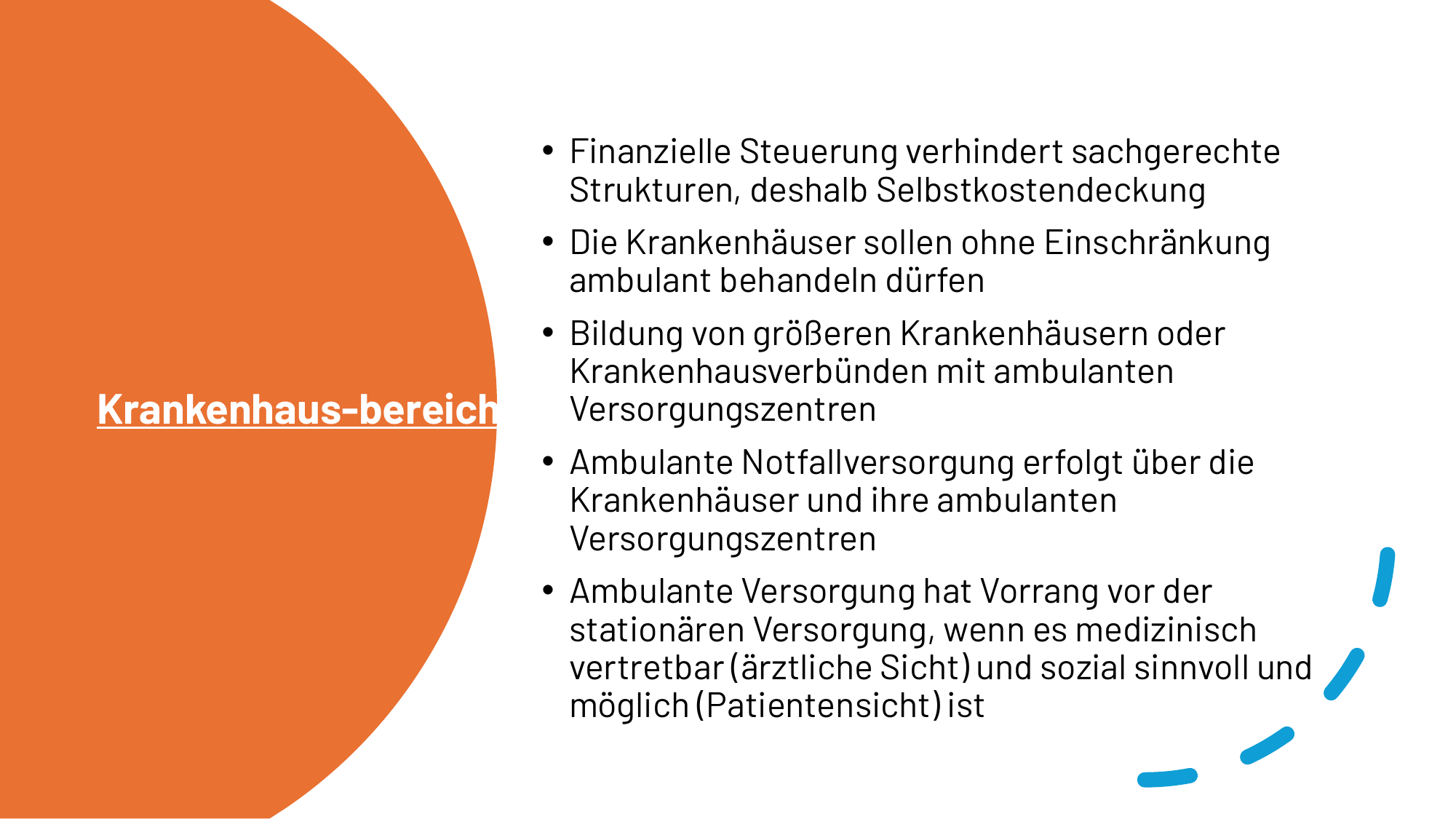

Finanzielle Steuerung verhindert sachgerechte Strukturen, deshalb Selbstkostendeckung
Die Krankenhäuser sollen ohne Einschränkung ambulant behandeln dürfen
Bildung von größeren Krankenhäusern oder Krankenhausverbünden mit ambulanten Versorgungszentren
Ambulante Notfallversorgung erfolgt über die Krankenhäuser und ihre ambulanten Versorgungszentren
Ambulante Versorgung hat Vorrang vor der stationären Versorgung, wenn es medizinisch vertretbar (ärztliche Sicht) und sozial sinnvoll und möglich (Patientensicht) ist

# Krankenhaus-bereich